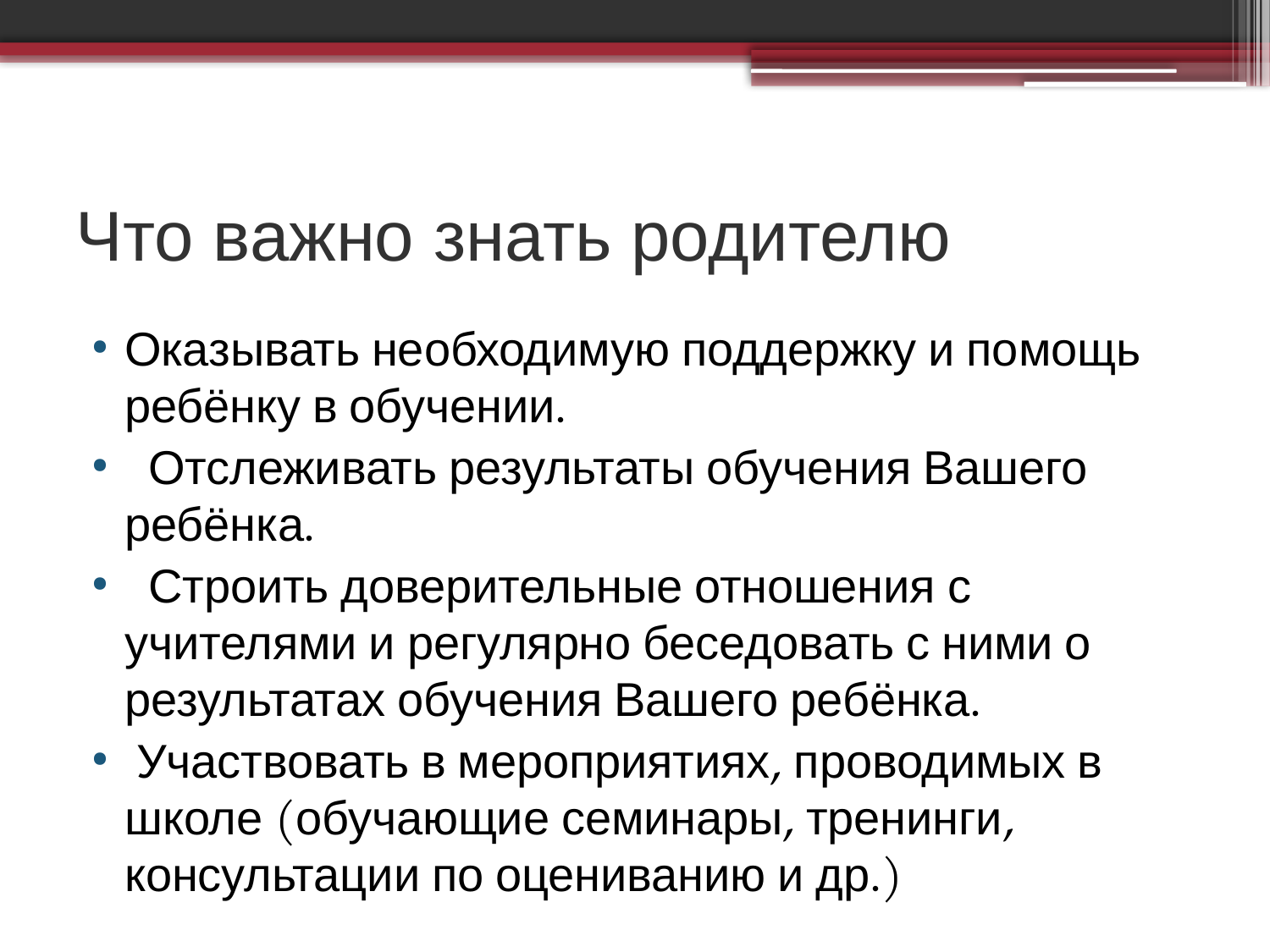

# Что важно знать родителю
Оказывать необходимую поддержку и помощь ребёнку в обучении.
  Отслеживать результаты обучения Вашего ребёнка.
  Строить доверительные отношения с учителями и регулярно беседовать с ними о результатах обучения Вашего ребёнка.
 Участвовать в мероприятиях, проводимых в школе (обучающие семинары, тренинги, консультации по оцениванию и др.)